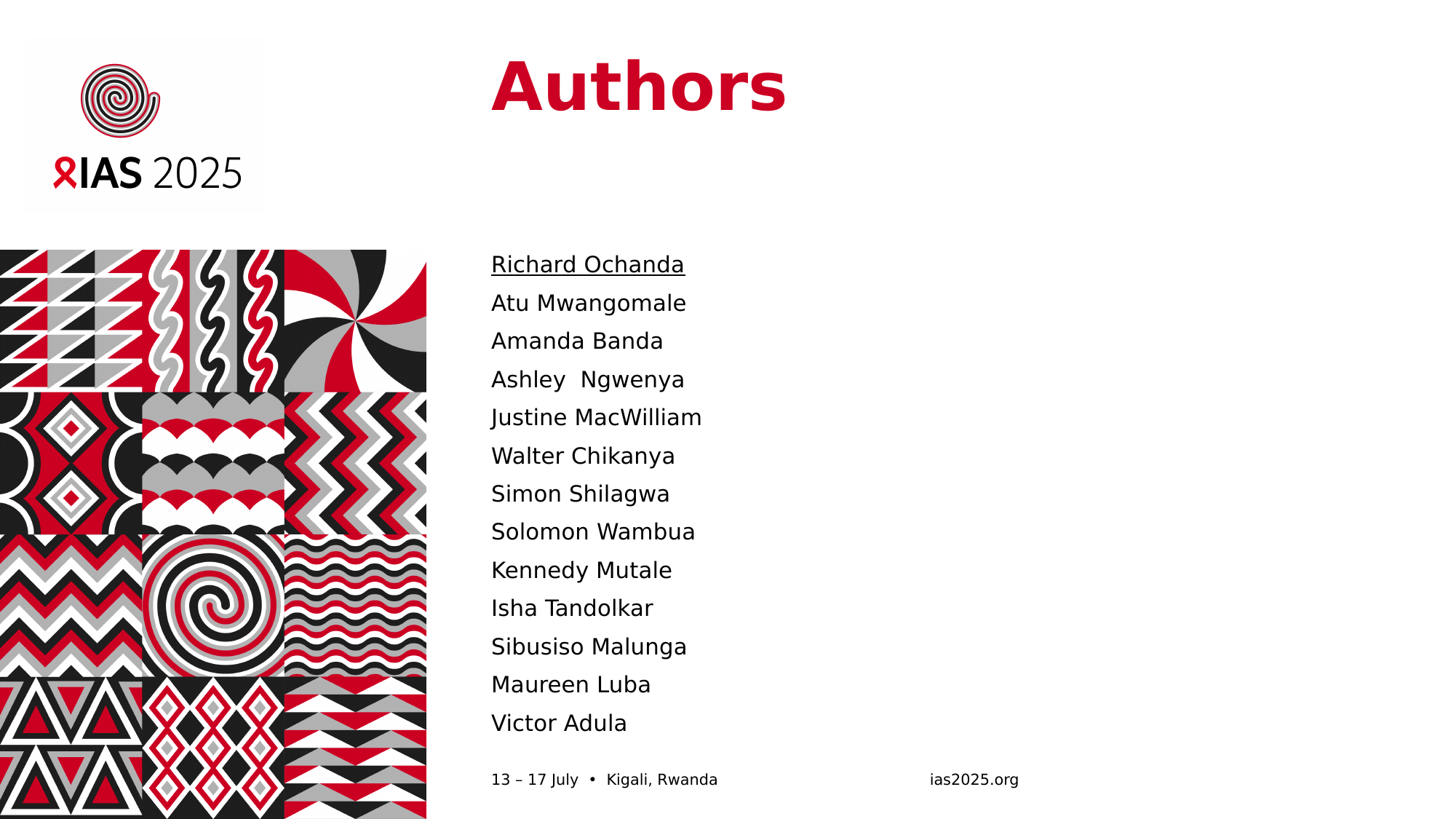

# Authors
Richard Ochanda
Atu Mwangomale
Amanda Banda
Ashley  Ngwenya
Justine MacWilliam
Walter Chikanya
Simon Shilagwa
Solomon Wambua
Kennedy Mutale
Isha Tandolkar
Sibusiso Malunga
Maureen Luba
Victor Adula